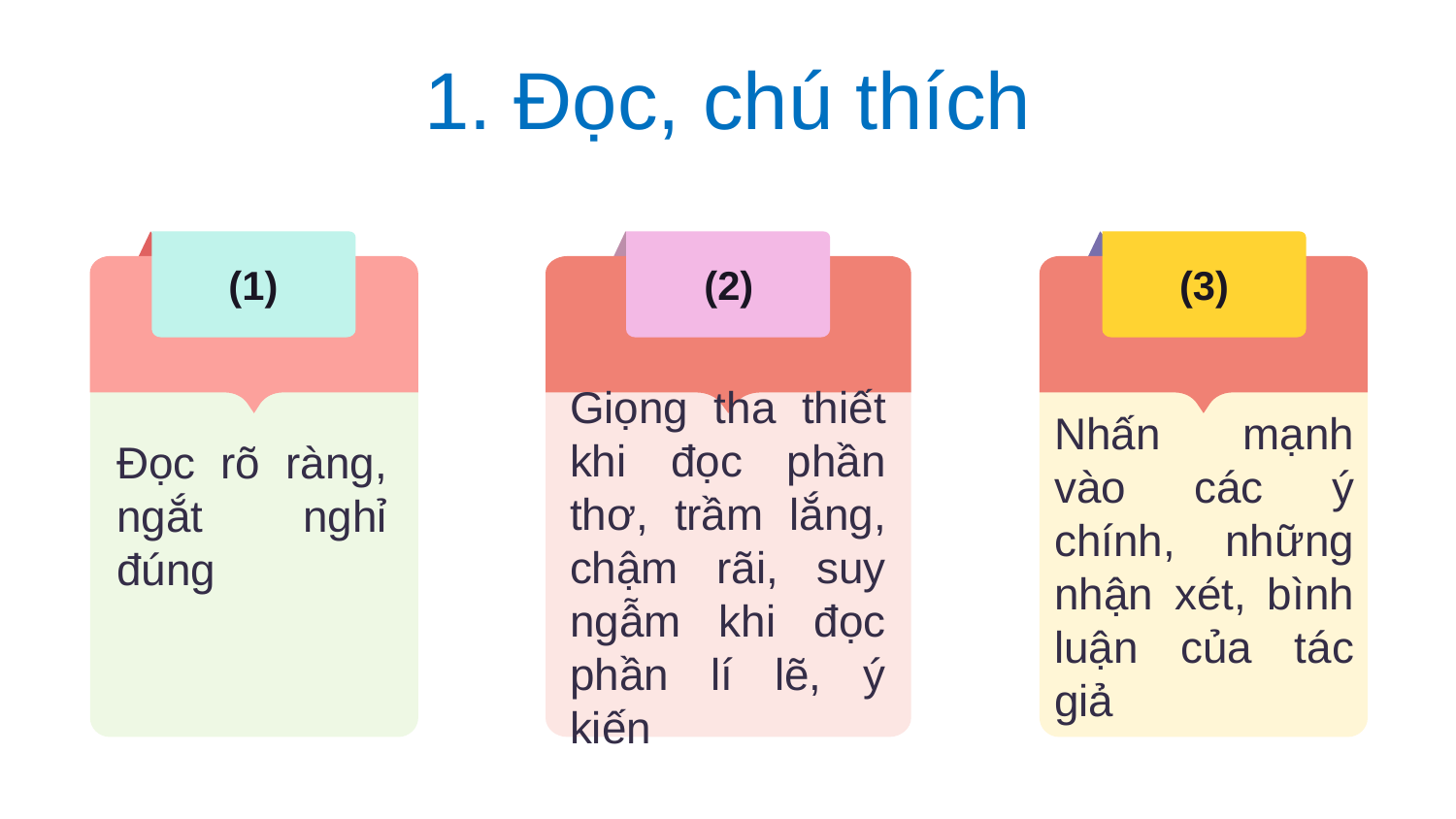

1. Đọc, chú thích

(2)

(1)

(3)
Đọc rõ ràng, ngắt nghỉ đúng
Giọng tha thiết khi đọc phần thơ, trầm lắng, chậm rãi, suy ngẫm khi đọc phần lí lẽ, ý kiến
# Nhấn mạnh vào các ý chính, những nhận xét, bình luận của tác giả